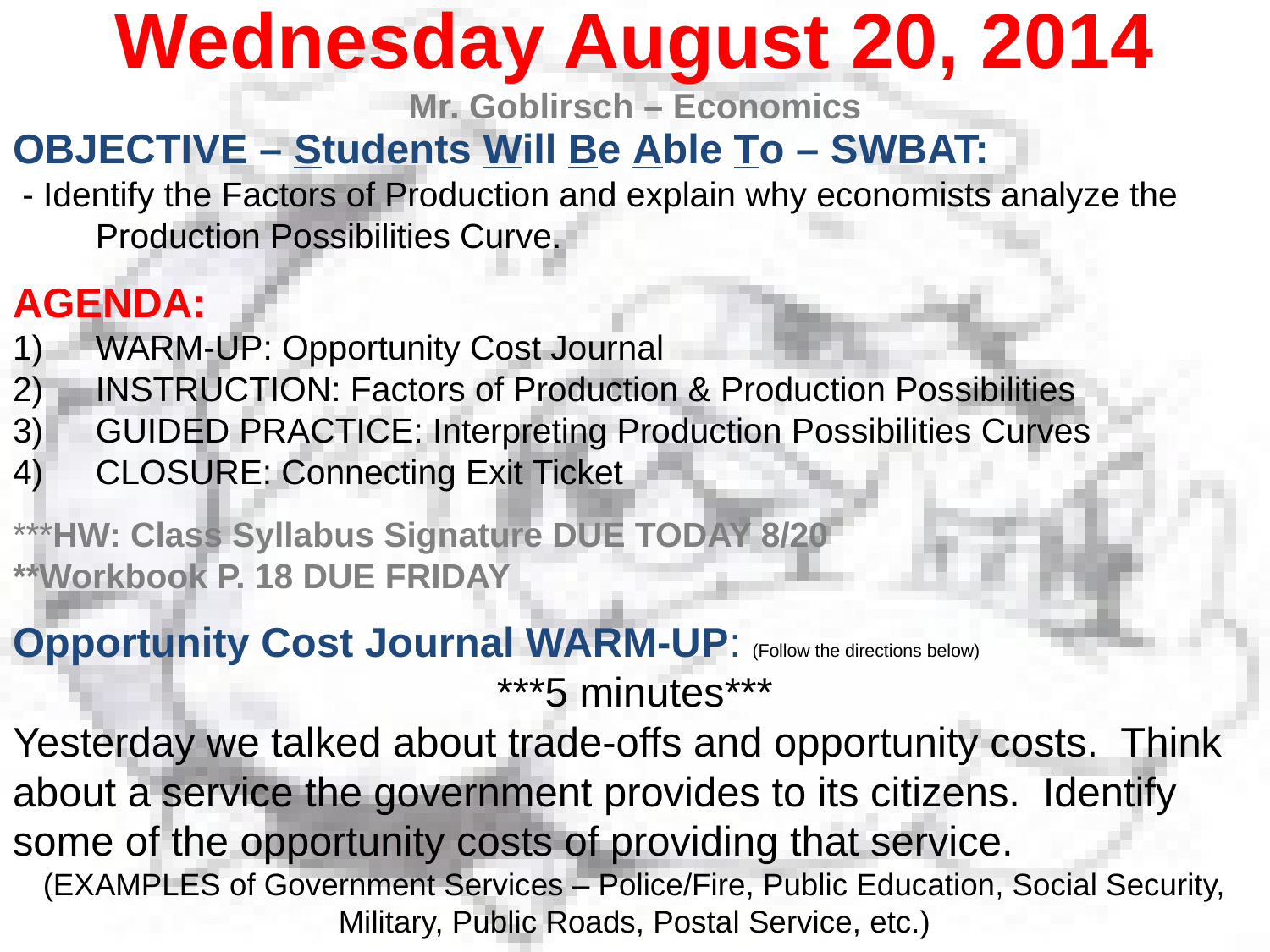

Wednesday August 20, 2014
Mr. Goblirsch – Economics
OBJECTIVE – Students Will Be Able To – SWBAT:
 - Identify the Factors of Production and explain why economists analyze the Production Possibilities Curve.

AGENDA:
WARM-UP: Opportunity Cost Journal
INSTRUCTION: Factors of Production & Production Possibilities
GUIDED PRACTICE: Interpreting Production Possibilities Curves
CLOSURE: Connecting Exit Ticket

***HW: Class Syllabus Signature DUE TODAY 8/20
**Workbook P. 18 DUE FRIDAY

Opportunity Cost Journal WARM-UP: (Follow the directions below)
***5 minutes***
Yesterday we talked about trade-offs and opportunity costs.  Think about a service the government provides to its citizens.  Identify some of the opportunity costs of providing that service.
(EXAMPLES of Government Services – Police/Fire, Public Education, Social Security, Military, Public Roads, Postal Service, etc.)